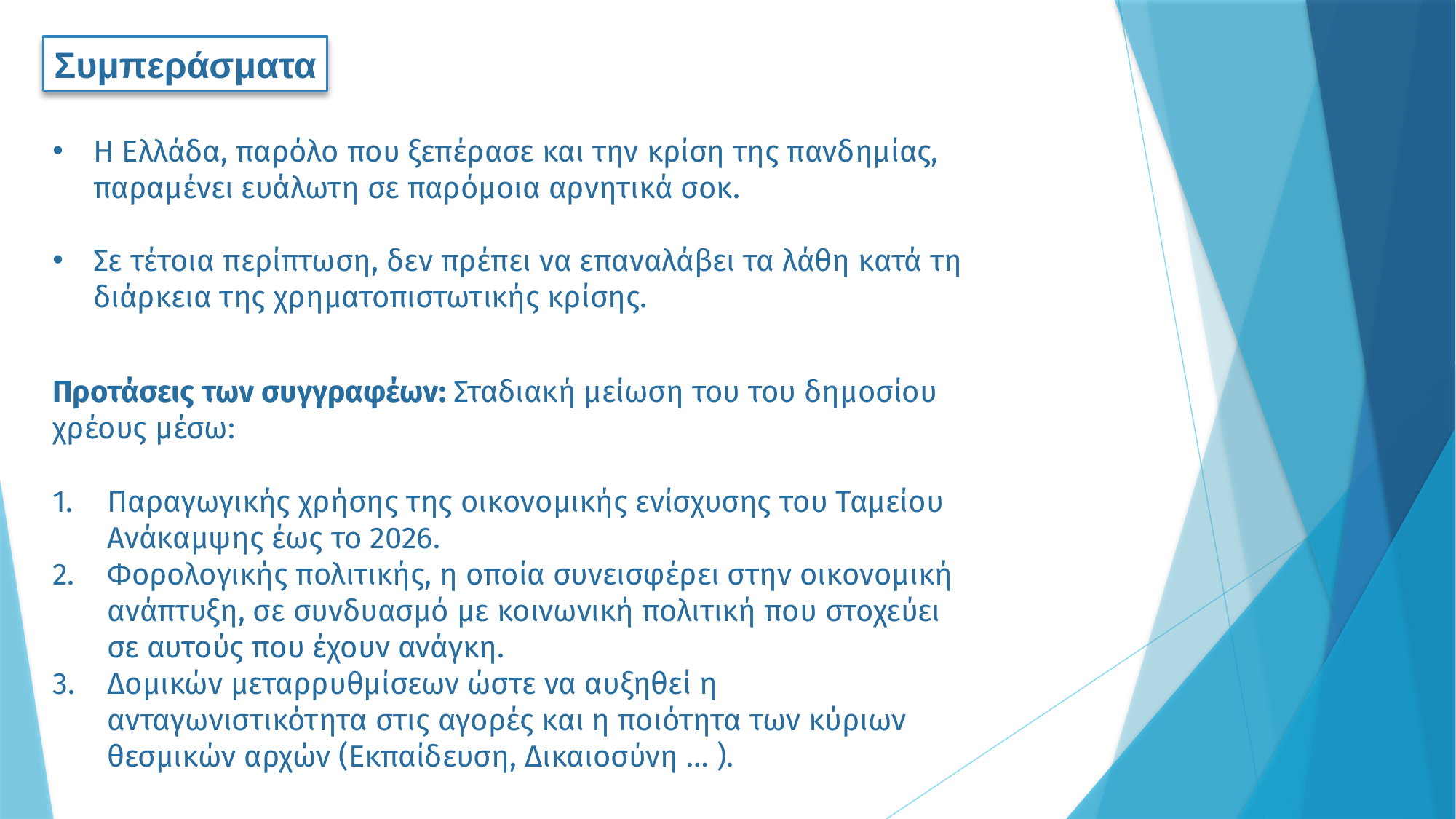

Συμπεράσματα
Η Ελλάδα, παρόλο που ξεπέρασε και την κρίση της πανδημίας, παραμένει ευάλωτη σε παρόμοια αρνητικά σοκ.

Σε τέτοια περίπτωση, δεν πρέπει να επαναλάβει τα λάθη κατά τη διάρκεια της χρηματοπιστωτικής κρίσης.
Προτάσεις των συγγραφέων: Σταδιακή μείωση του του δημοσίου χρέους μέσω:

Παραγωγικής χρήσης της οικονομικής ενίσχυσης του Ταμείου Ανάκαμψης έως το 2026.
Φορολογικής πολιτικής, η οποία συνεισφέρει στην οικονομική ανάπτυξη, σε συνδυασμό με κοινωνική πολιτική που στοχεύει σε αυτούς που έχουν ανάγκη.
Δομικών μεταρρυθμίσεων ώστε να αυξηθεί η ανταγωνιστικότητα στις αγορές και η ποιότητα των κύριων θεσμικών αρχών (Εκπαίδευση, Δικαιοσύνη … ).